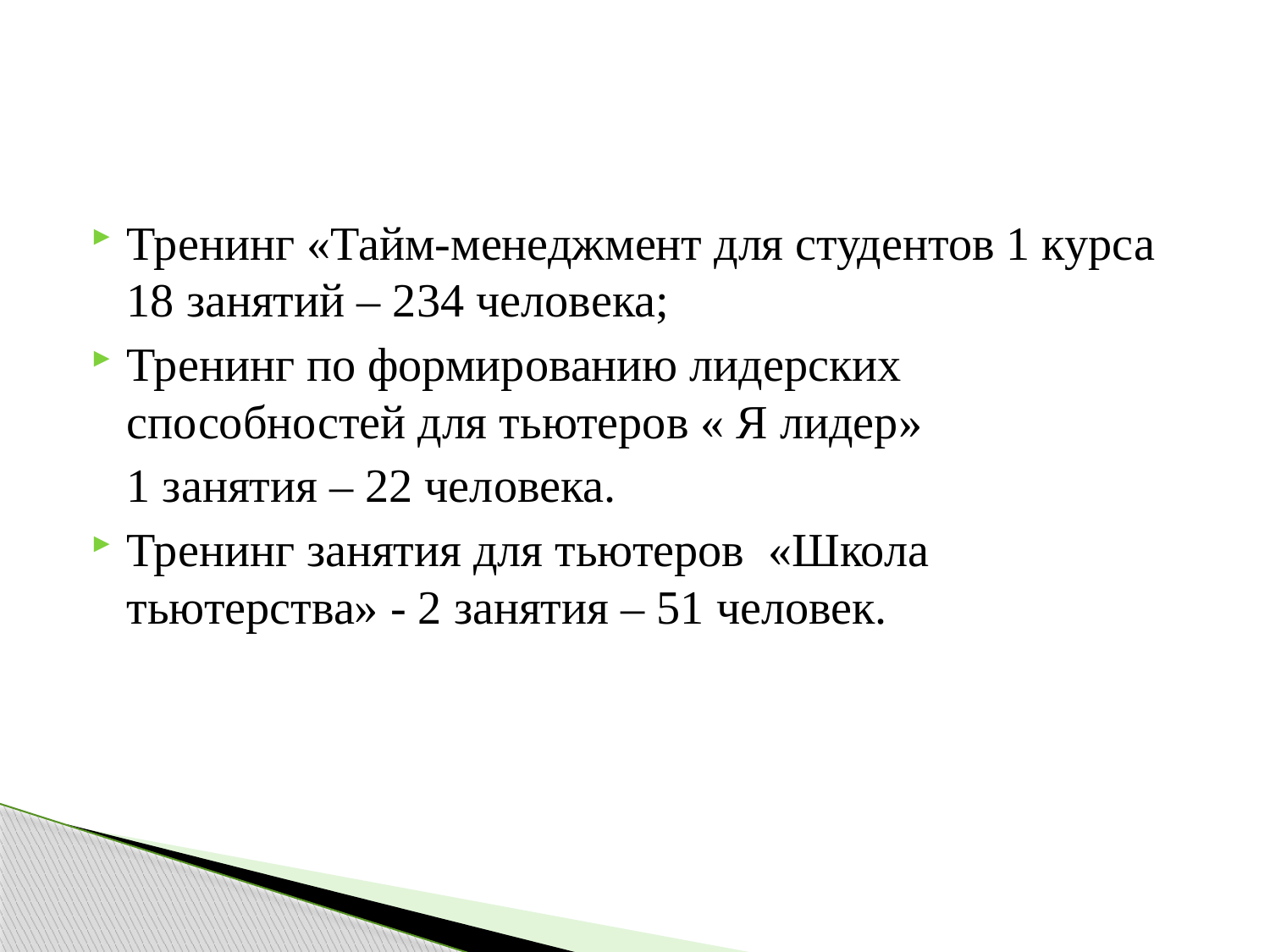

Тренинг «Тайм-менеджмент для студентов 1 курса 18 занятий – 234 человека;
Тренинг по формированию лидерских способностей для тьютеров « Я лидер»
   1 занятия – 22 человека.
Тренинг занятия для тьютеров  «Школа тьютерства» - 2 занятия – 51 человек.